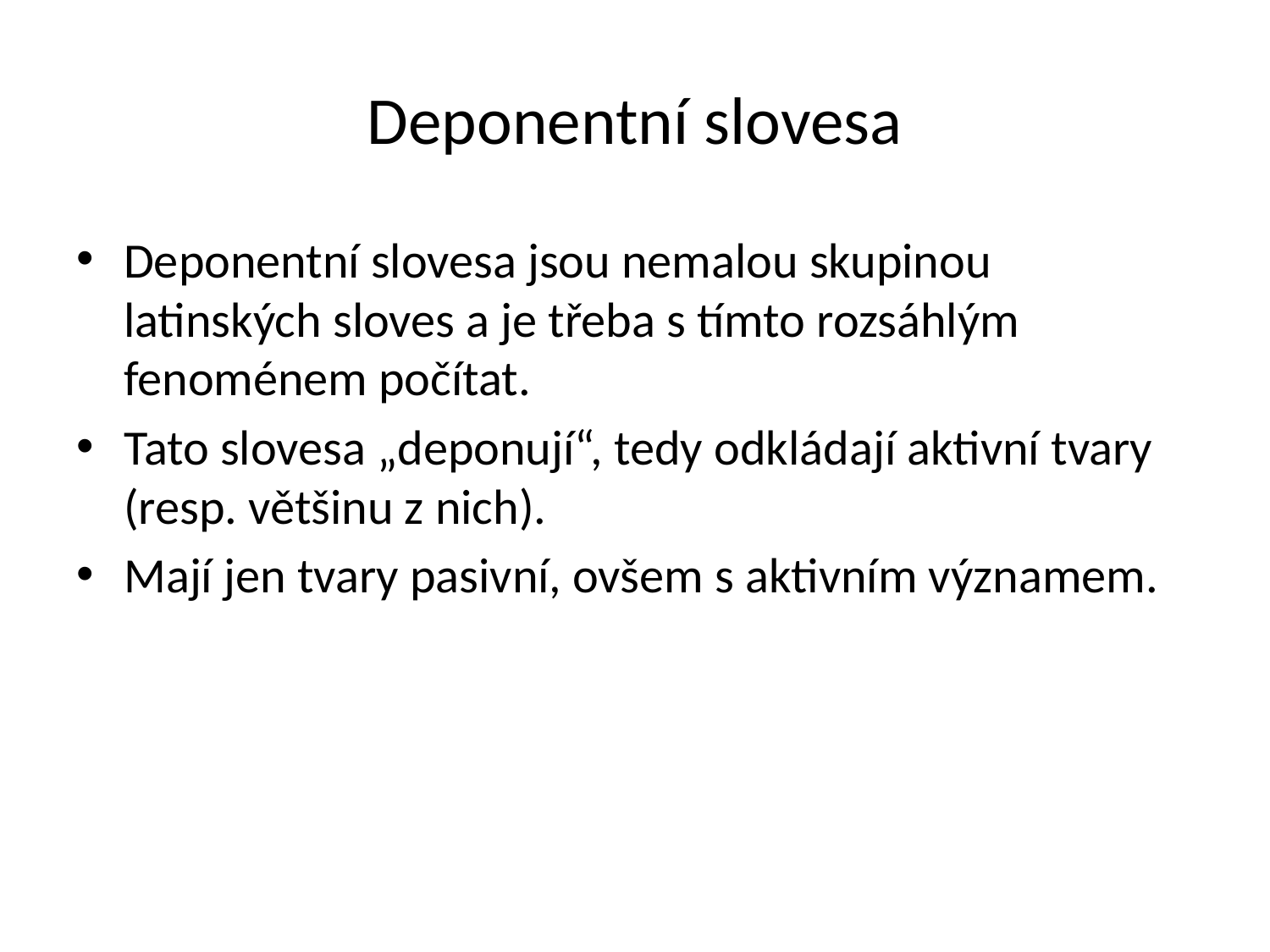

# Deponentní slovesa
Deponentní slovesa jsou nemalou skupinou latinských sloves a je třeba s tímto rozsáhlým fenoménem počítat.
Tato slovesa „deponují“, tedy odkládají aktivní tvary (resp. většinu z nich).
Mají jen tvary pasivní, ovšem s aktivním významem.